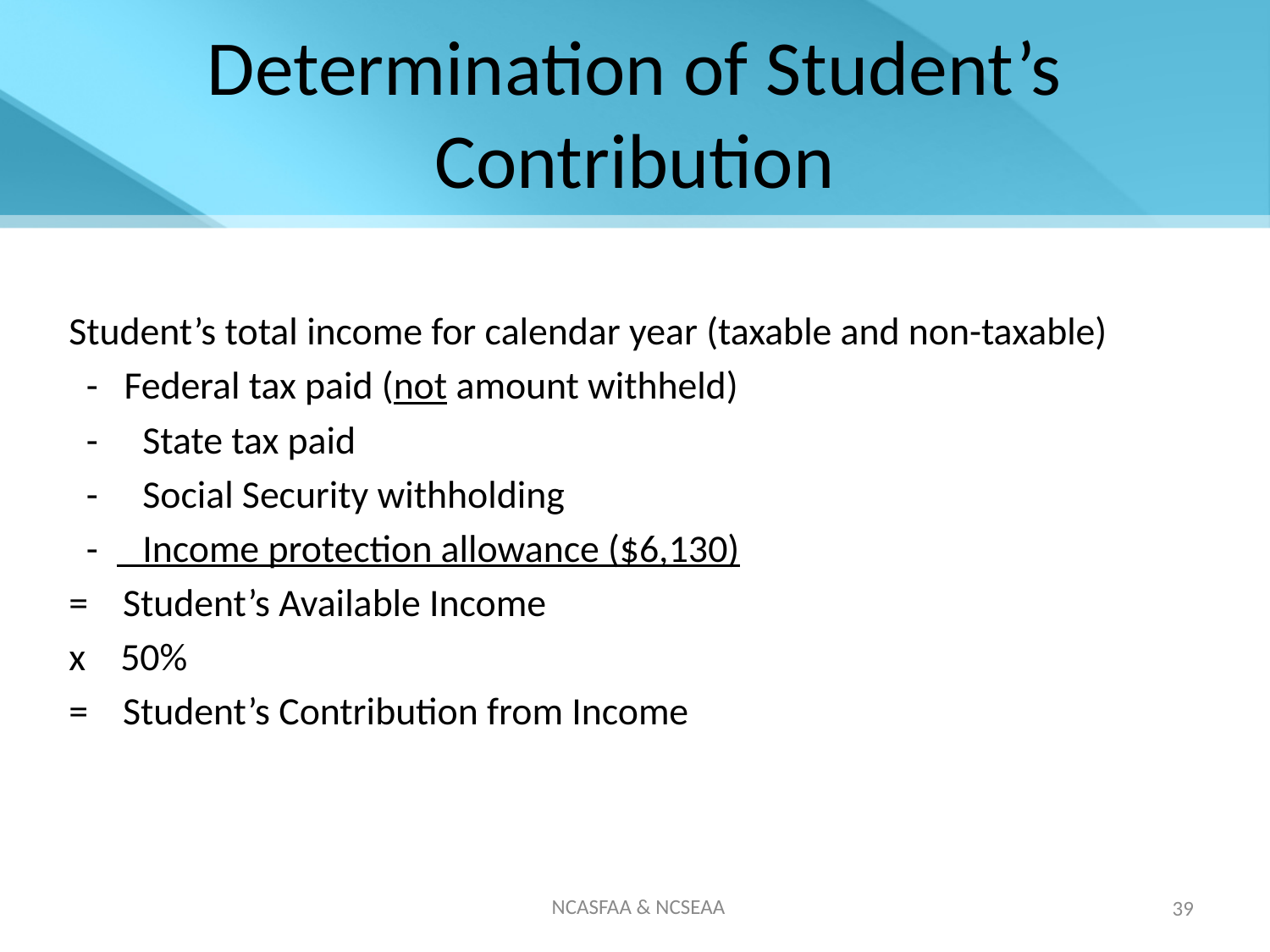

# Determination of Student’s Contribution

Student’s total income for calendar year (taxable and non-taxable)
  -   Federal tax paid (not amount withheld)
  -	   State tax paid
  -	   Social Security withholding
  -	   Income protection allowance ($6,130)
=    Student’s Available Income
x    50%
=    Student’s Contribution from Income
NCASFAA & NCSEAA
39